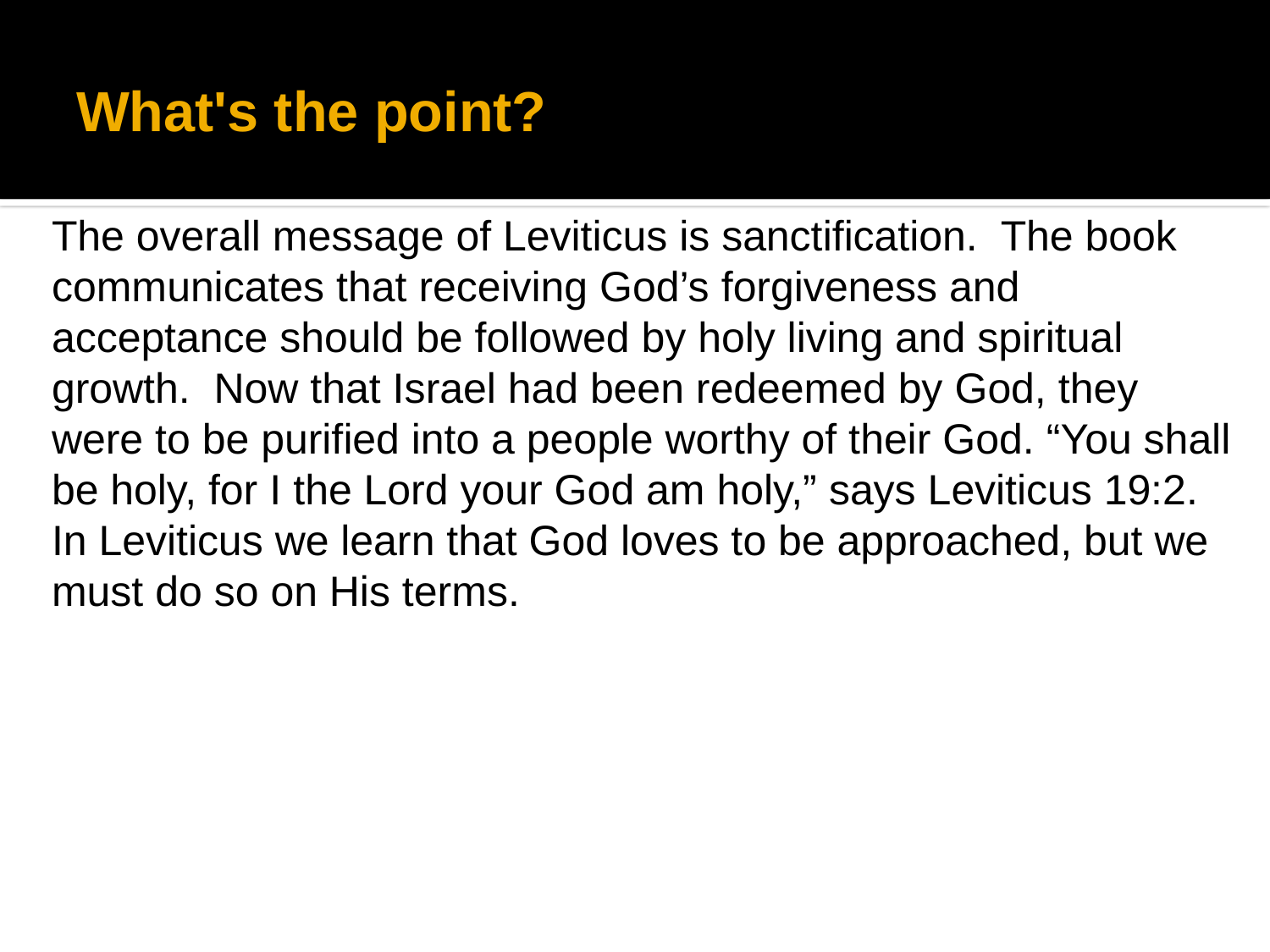

# What's the point?
The overall message of Leviticus is sanctification.  The book communicates that receiving God’s forgiveness and acceptance should be followed by holy living and spiritual growth.  Now that Israel had been redeemed by God, they were to be purified into a people worthy of their God. “You shall be holy, for I the Lord your God am holy,” says Leviticus 19:2.  In Leviticus we learn that God loves to be approached, but we must do so on His terms.